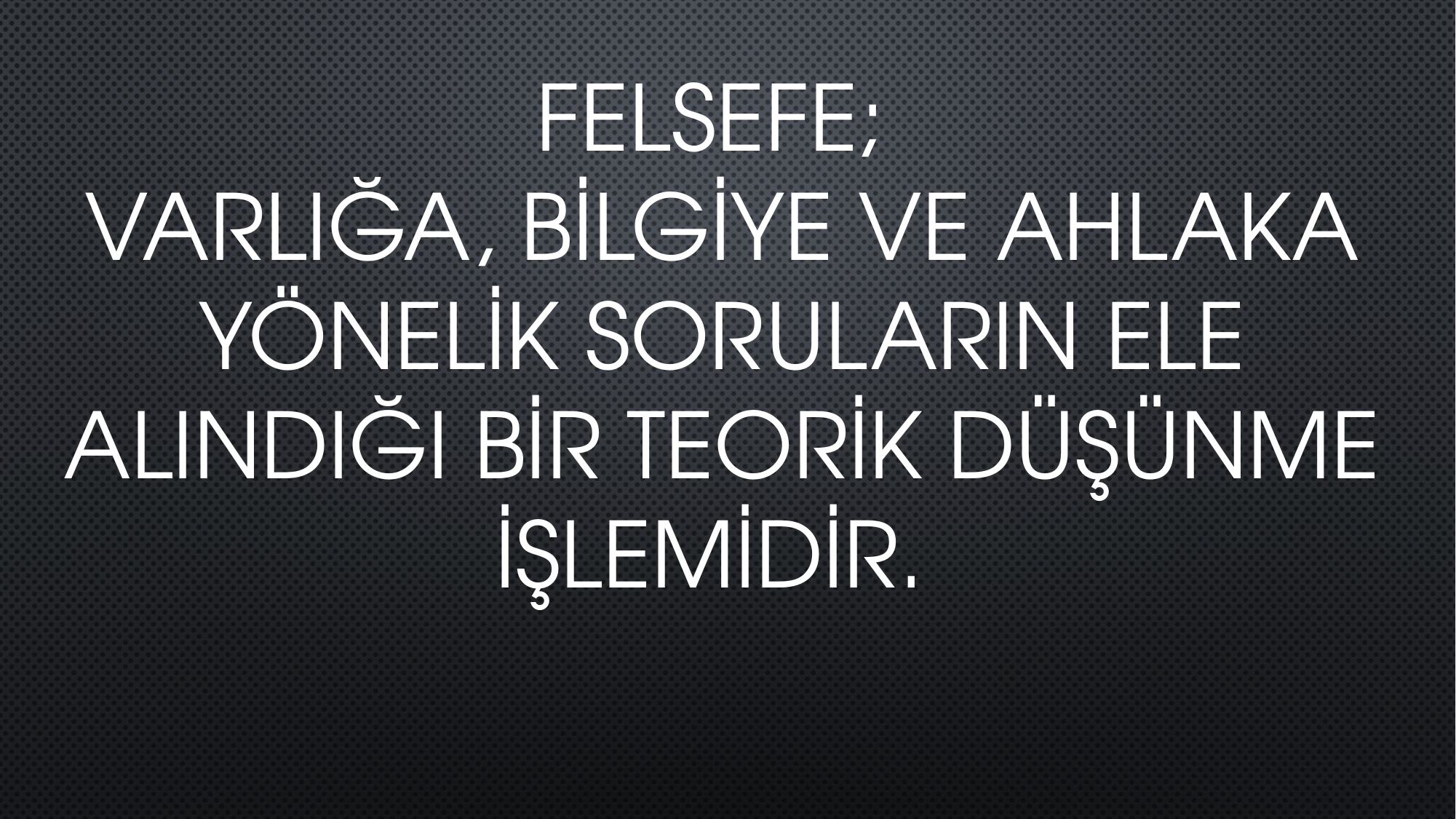

FELSEFE;
VARLIĞA, BİLGİYE VE AHLAKA YÖNELİK SORULARIN ELE ALINDIĞI BİR TEORİK DÜŞÜNME İŞLEMİDİR.